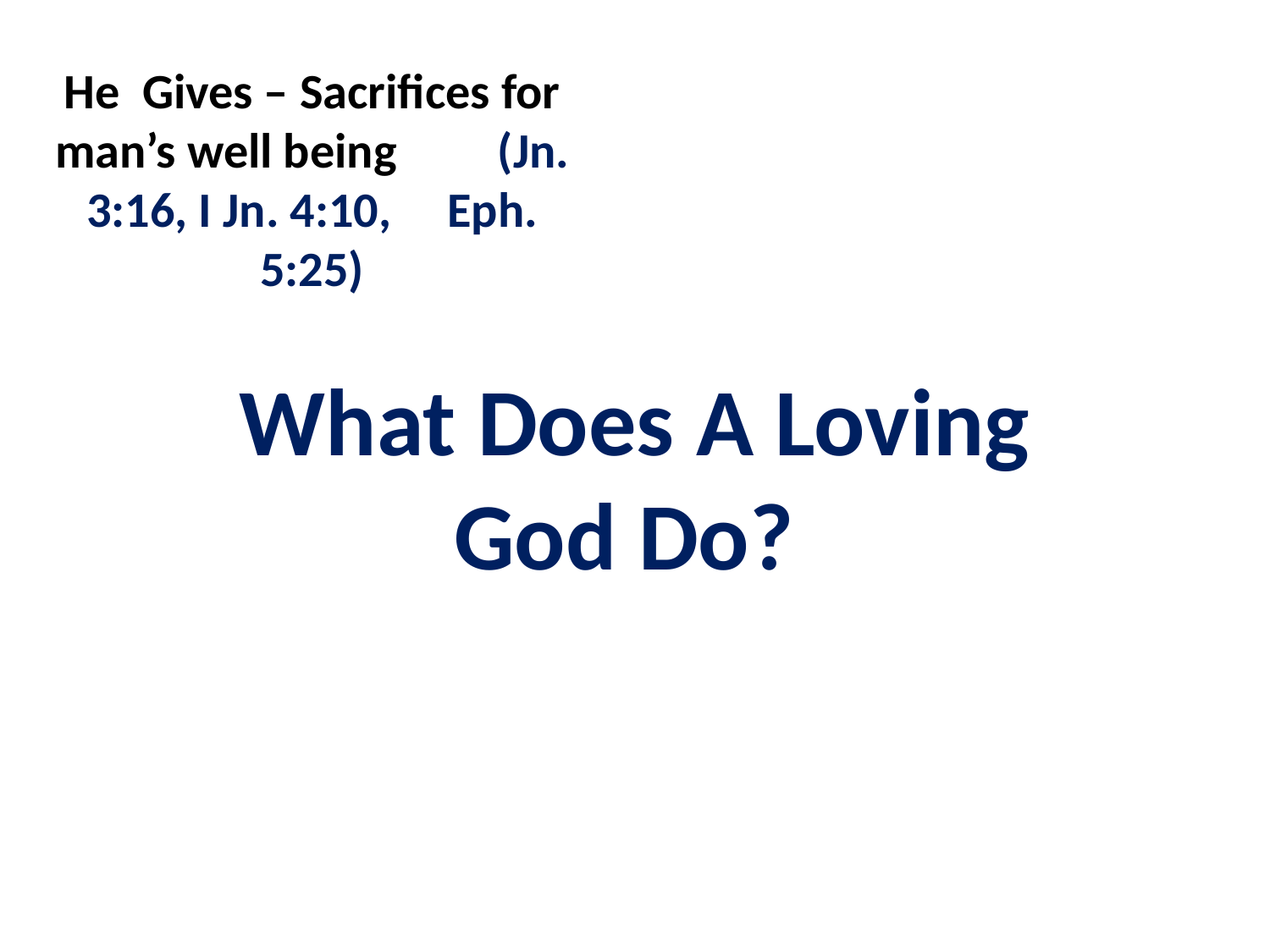

He  Gives – Sacrifices for man’s well being         (Jn. 3:16, I Jn. 4:10,     Eph. 5:25)
What Does A Loving God Do?